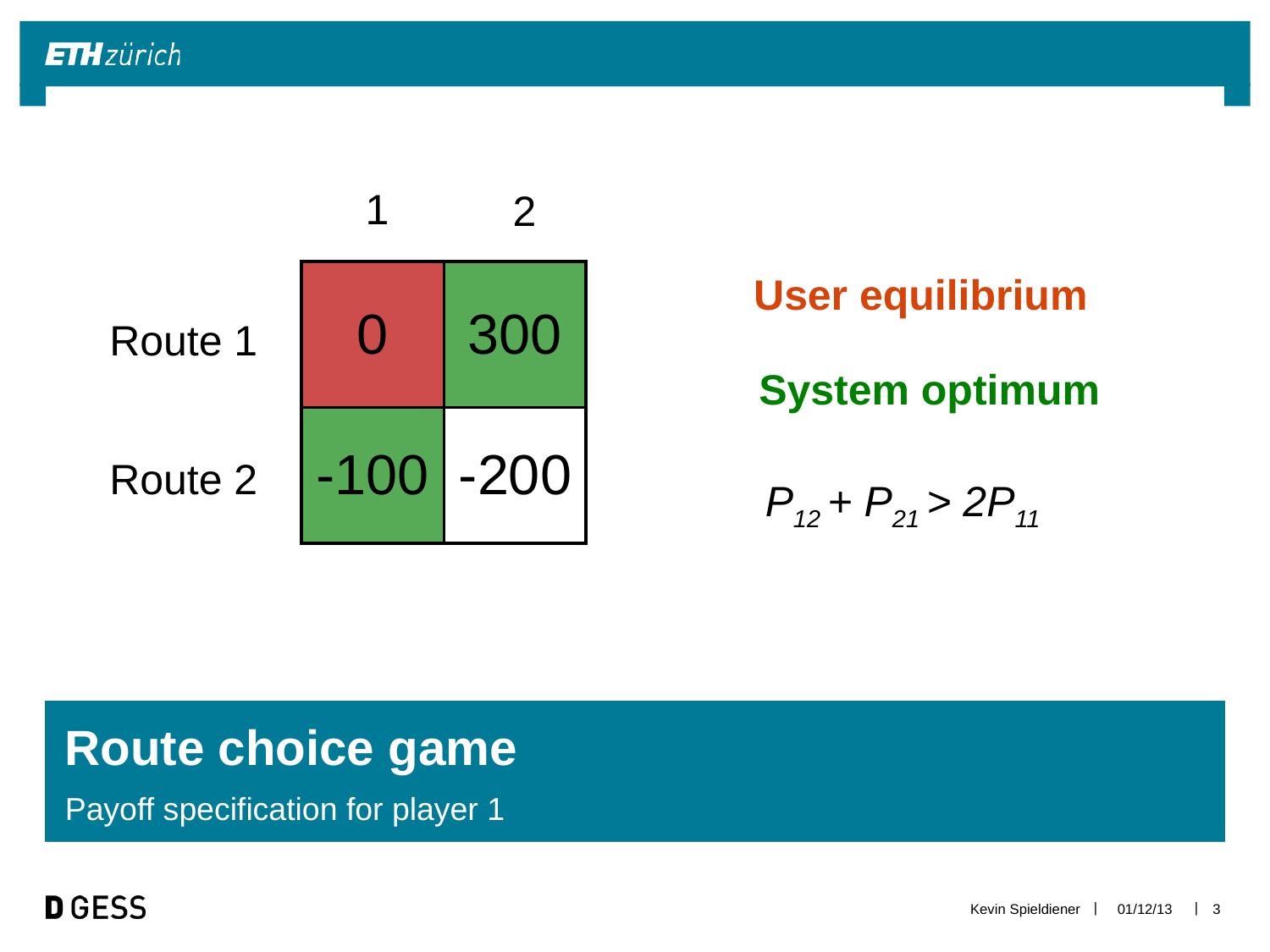

1
2
| 0 | 300 |
| --- | --- |
| -100 | -200 |
User equilibrium
Route 1
System optimum
Route 2
P12 + P21 > 2P11
# Route choice game
Payoff specification for player 1
Kevin Spieldiener
01/12/13
3